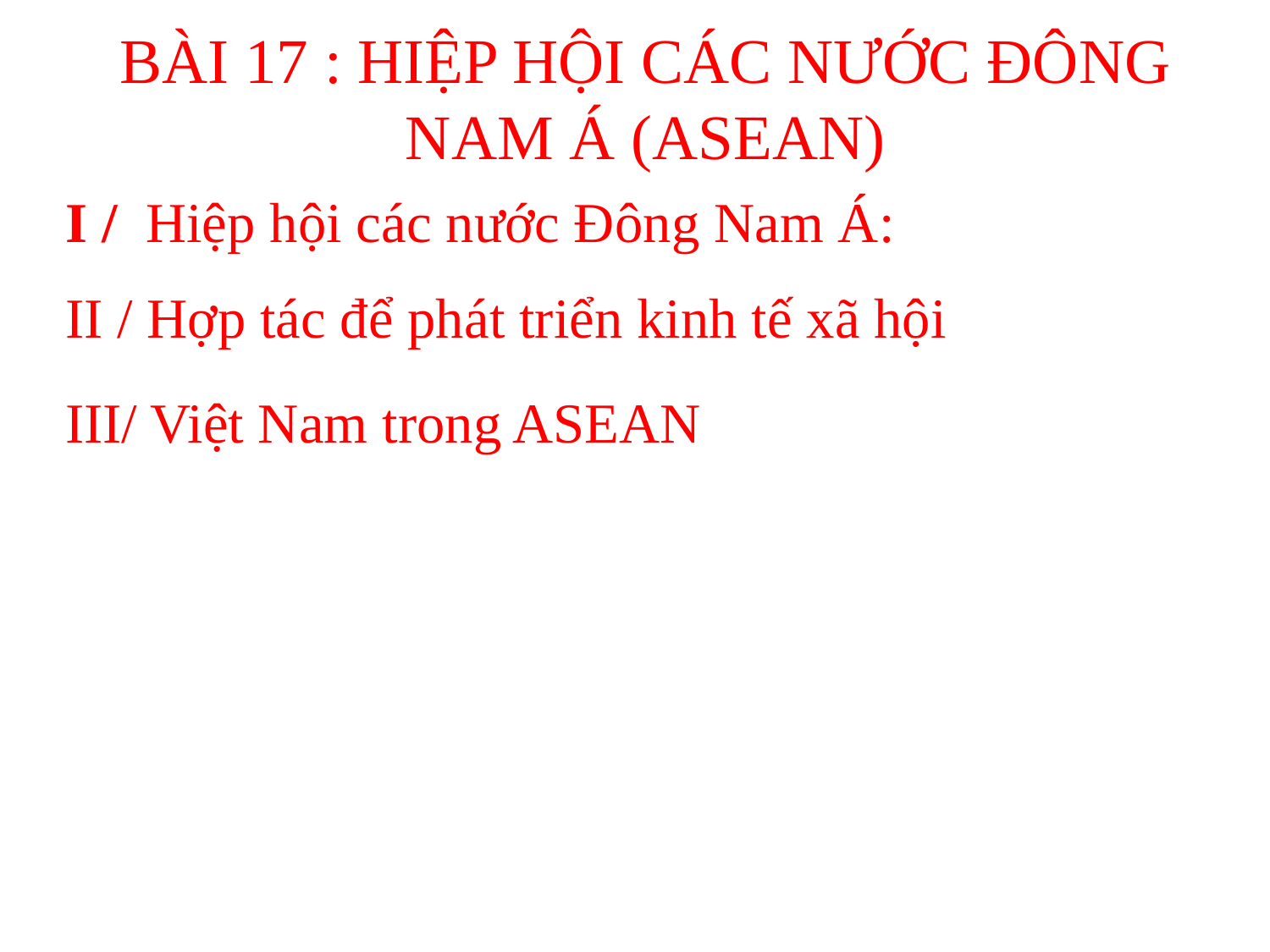

# BÀI 17 : HIỆP HỘI CÁC NƯỚC ĐÔNG NAM Á (ASEAN)
I /  Hiệp hội các nước Đông Nam Á:
II / Hợp tác để phát triển kinh tế xã hội
III/ Việt Nam trong ASEAN